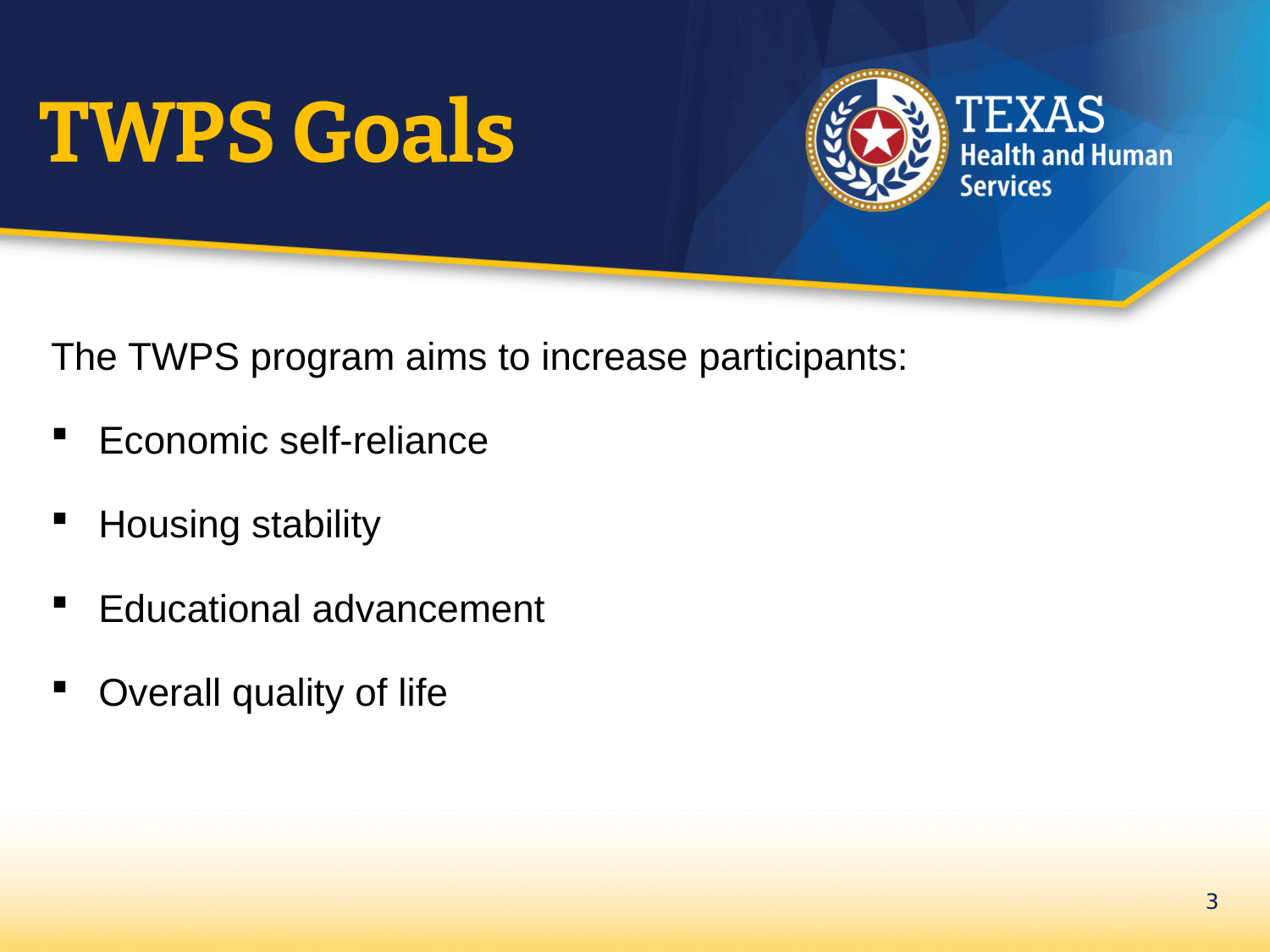

# TWPS Goals
The TWPS program aims to increase participants:
Economic self-reliance
Housing stability
Educational advancement
Overall quality of life
3